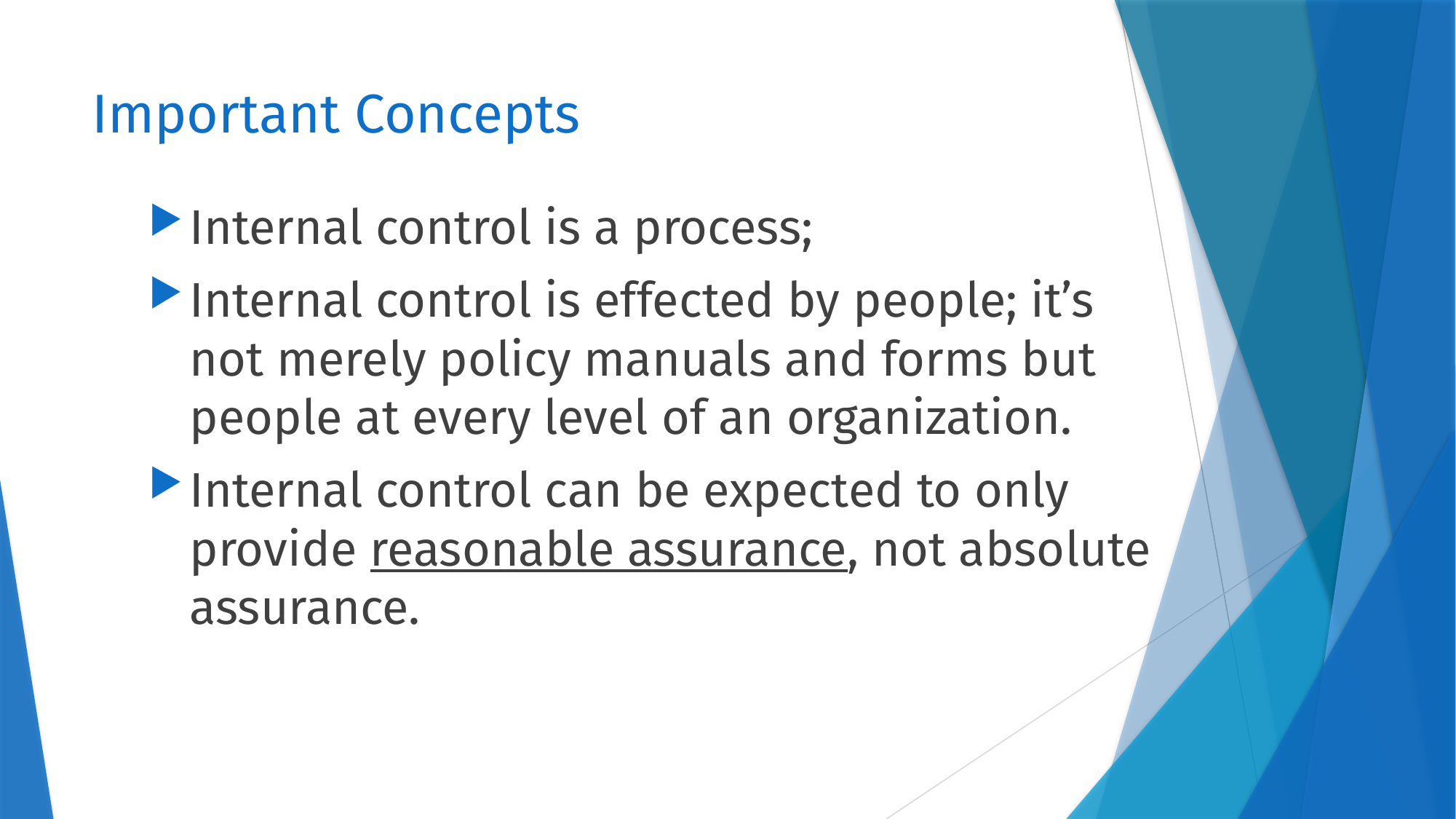

# Important Concepts
Internal control is a process;
Internal control is effected by people; it’s not merely policy manuals and forms but people at every level of an organization.
Internal control can be expected to only provide reasonable assurance, not absolute assurance.